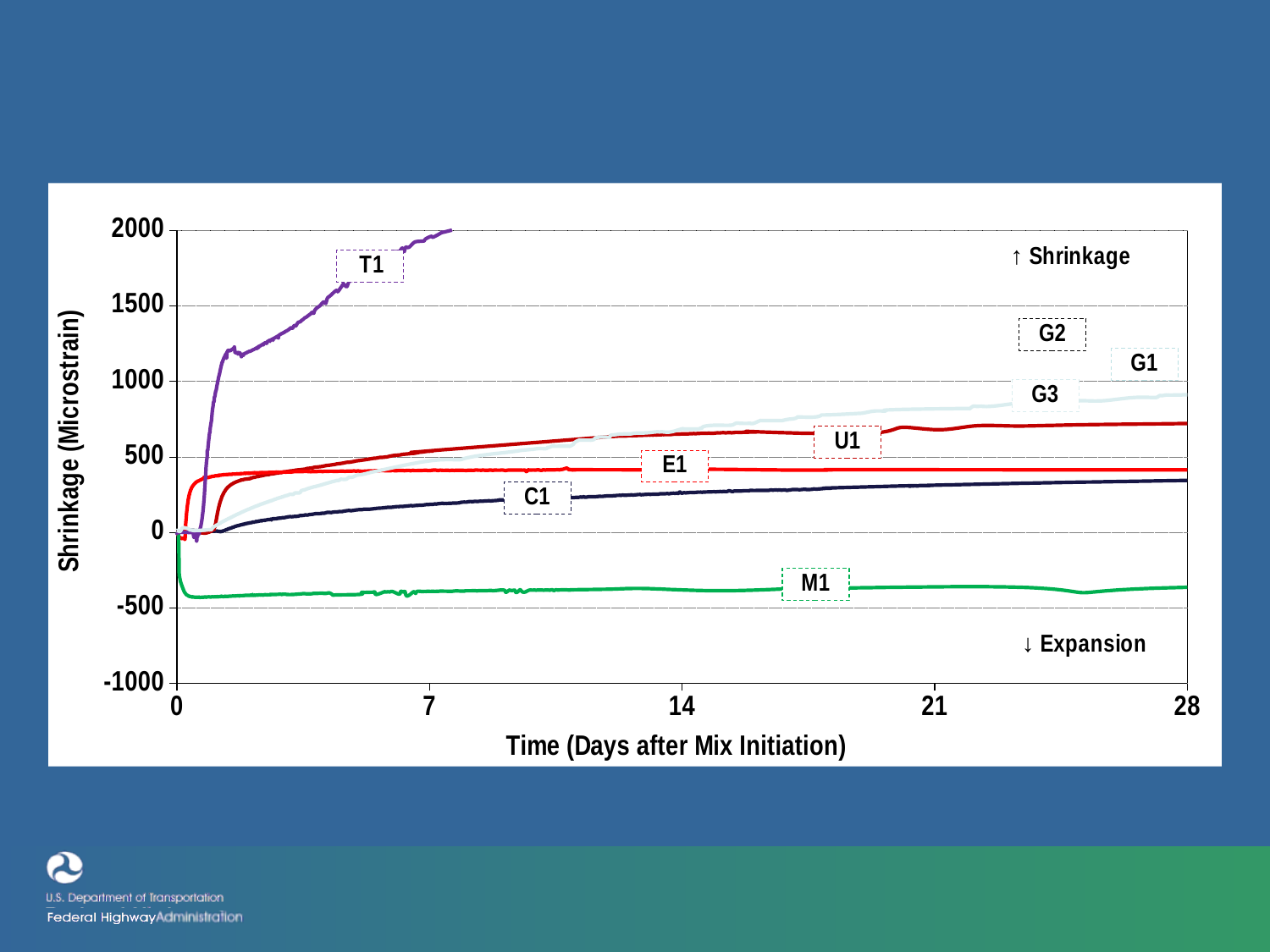

### Chart

| Category | G1 | G2 | G3 | T1 | M1 | E1 | U1 | C1 |  |
|---|---|---|---|---|---|---|---|---|---|